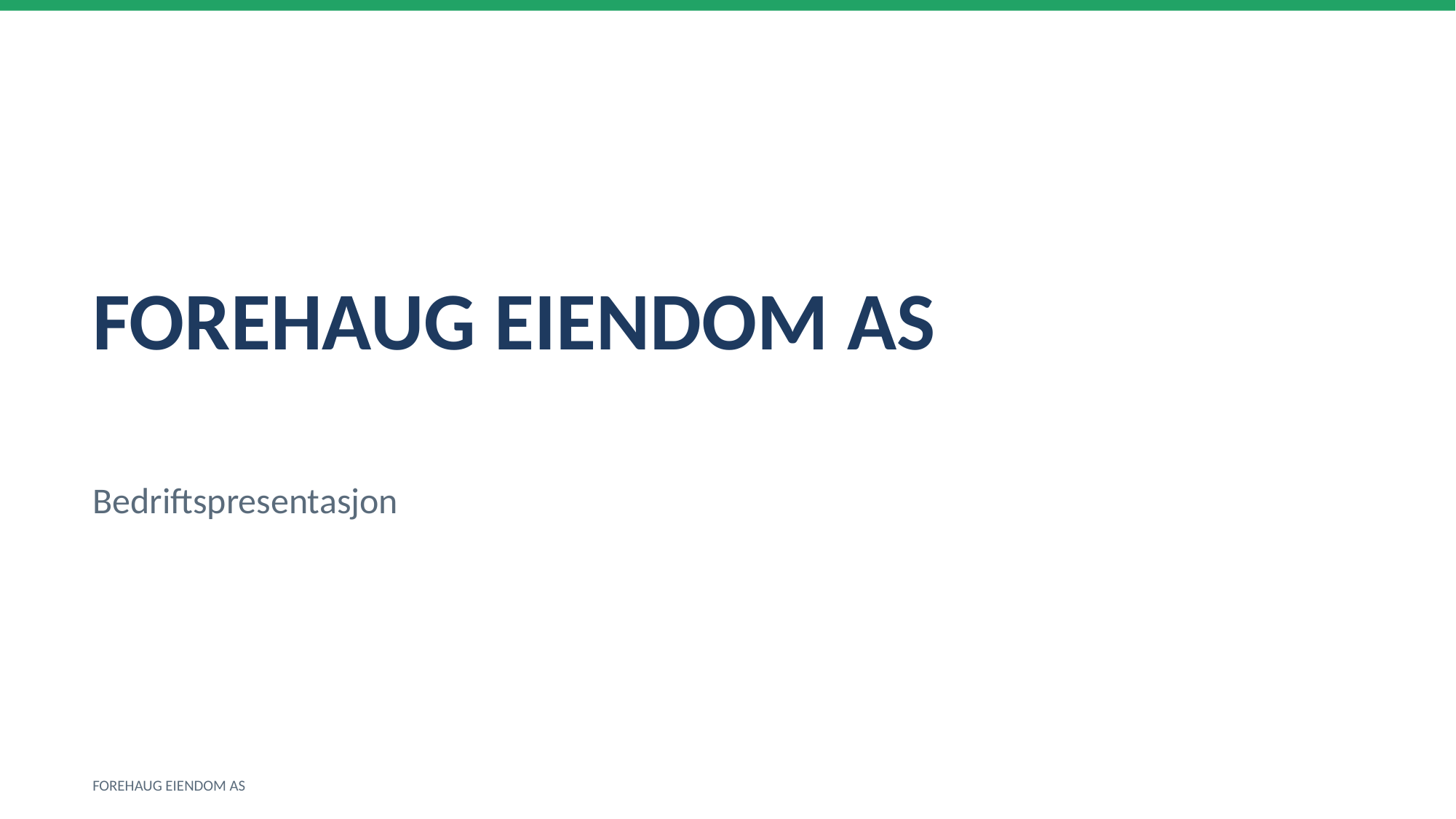

FOREHAUG EIENDOM AS
Bedriftspresentasjon
FOREHAUG EIENDOM AS